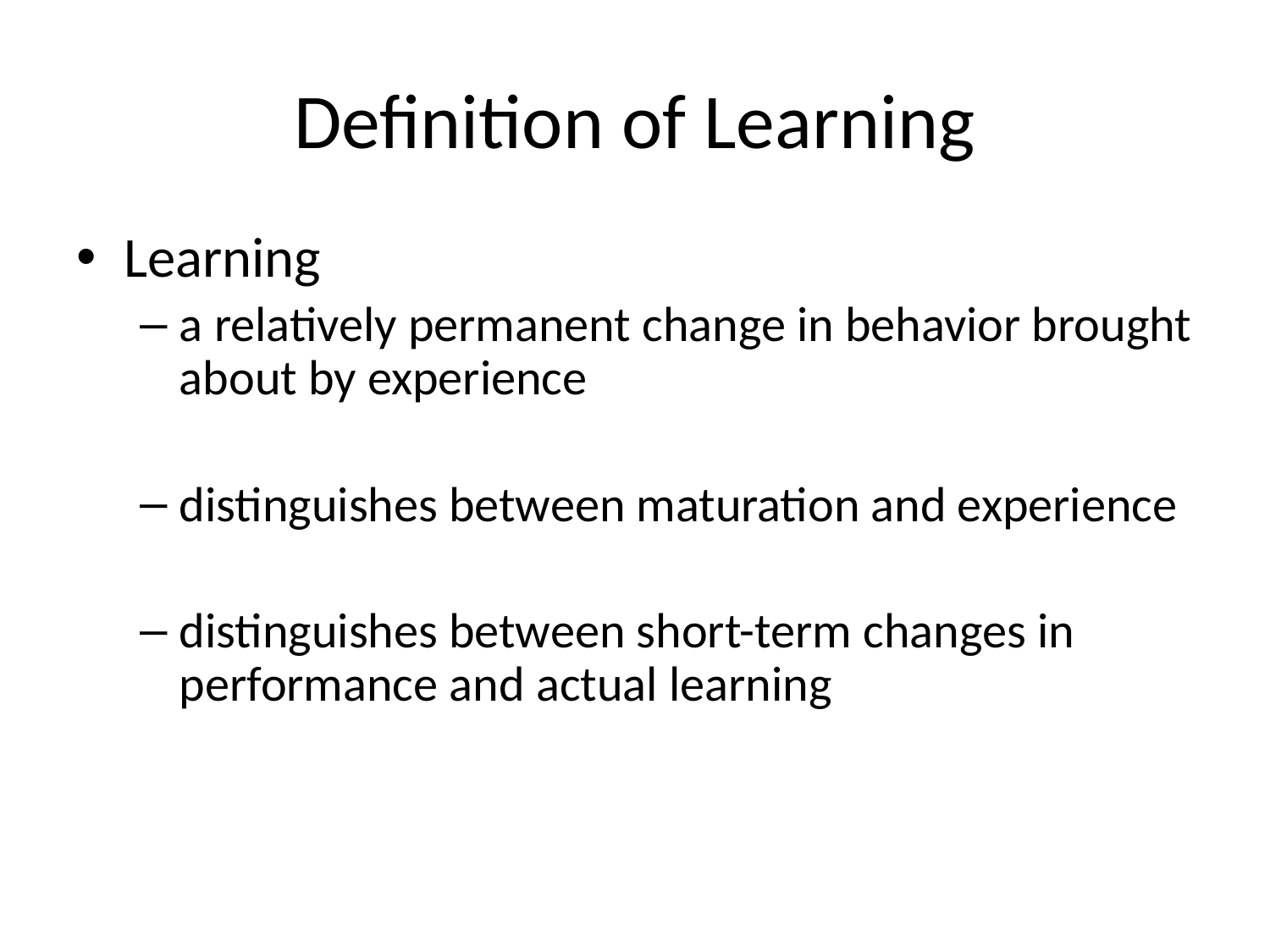

# Definition of Learning
Learning
a relatively permanent change in behavior brought about by experience

distinguishes between maturation and experience

distinguishes between short-term changes in performance and actual learning